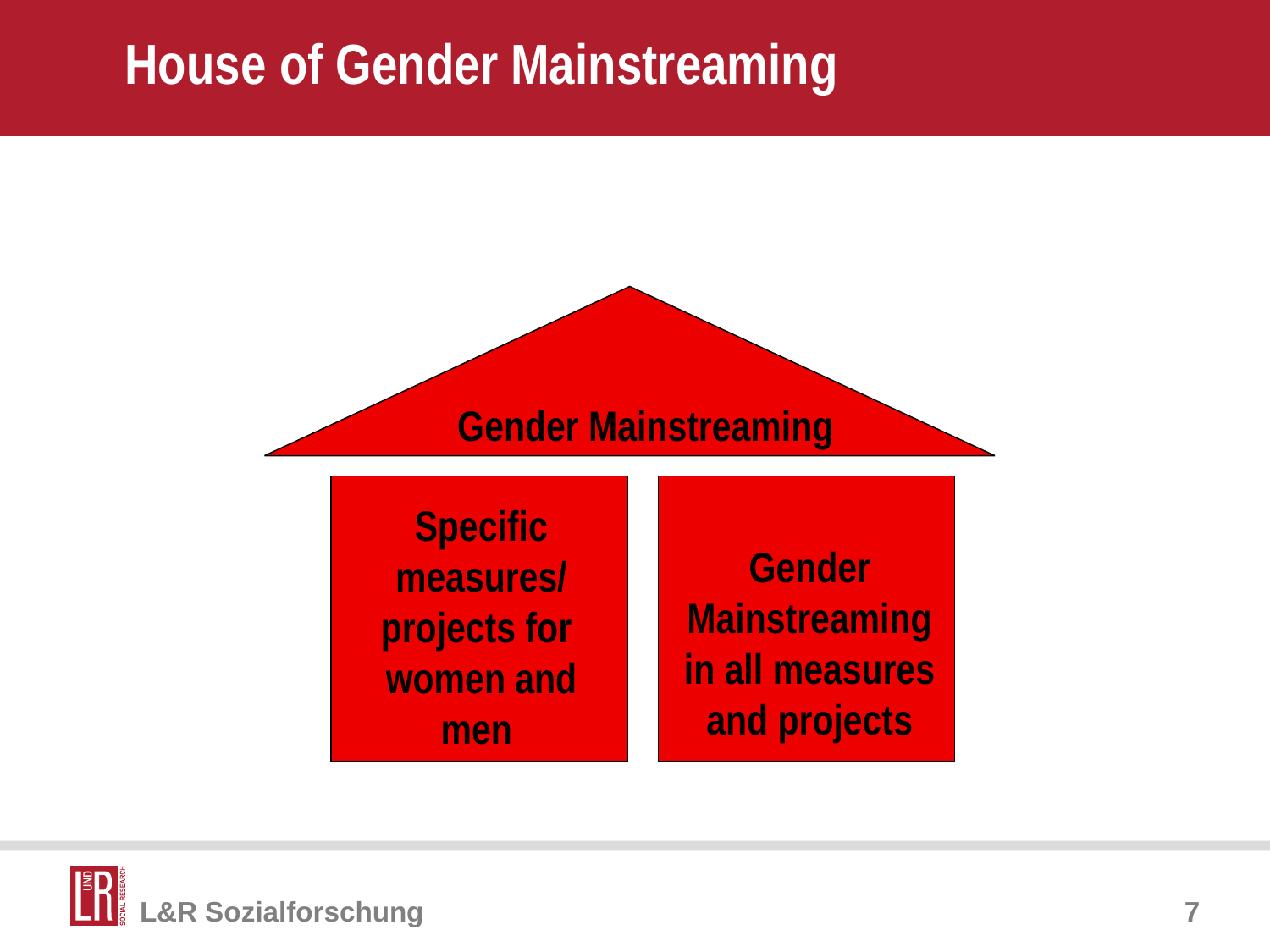

# House of Gender Mainstreaming

Gender Mainstreaming

Specific measures/
projects for
women and men
Gender Mainstreaming in all measures and projects
7